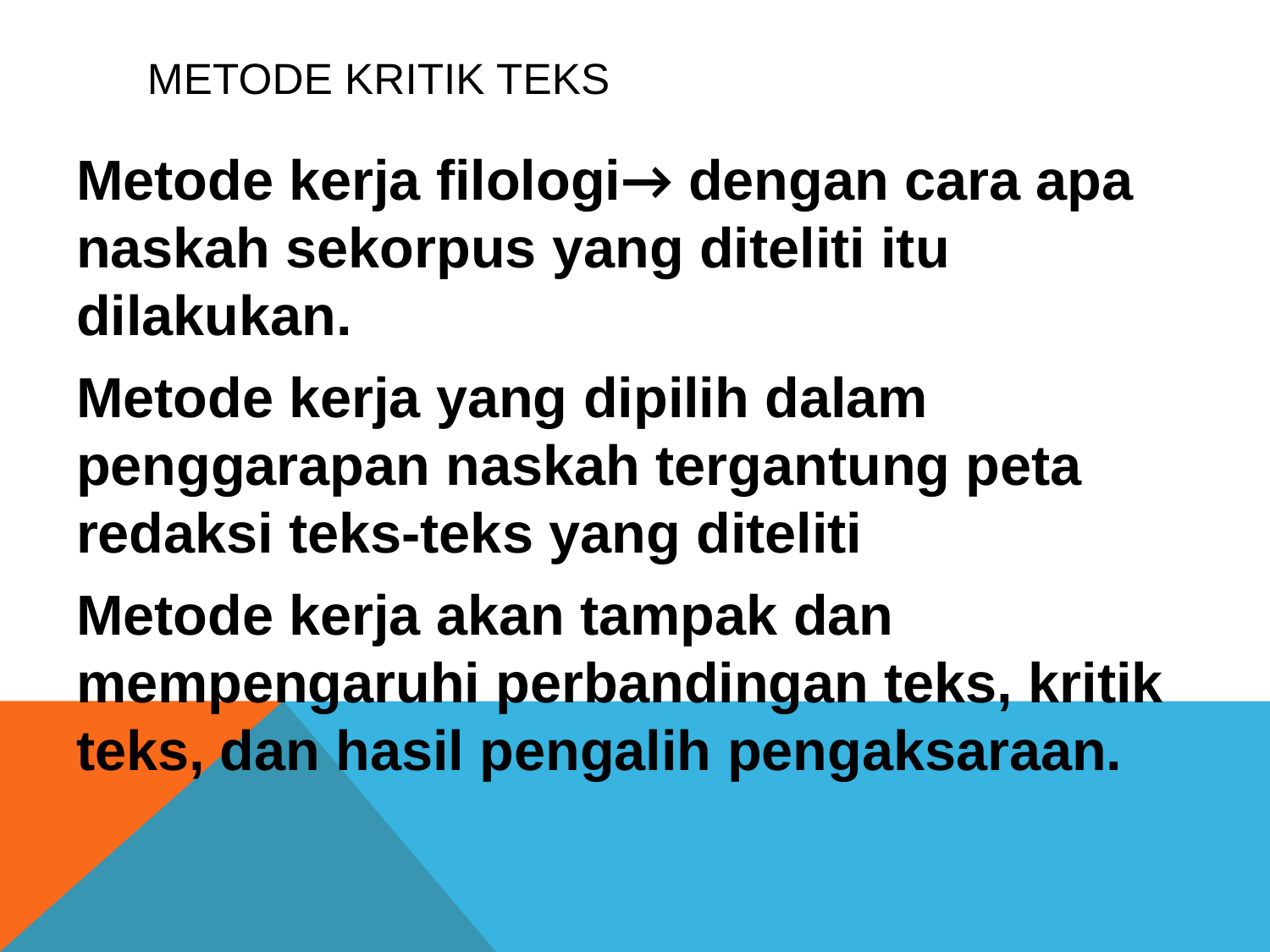

# Metode Kritik Teks
Metode kerja filologi→ dengan cara apa naskah sekorpus yang diteliti itu dilakukan.
Metode kerja yang dipilih dalam penggarapan naskah tergantung peta redaksi teks-teks yang diteliti
Metode kerja akan tampak dan mempengaruhi perbandingan teks, kritik teks, dan hasil pengalih pengaksaraan.